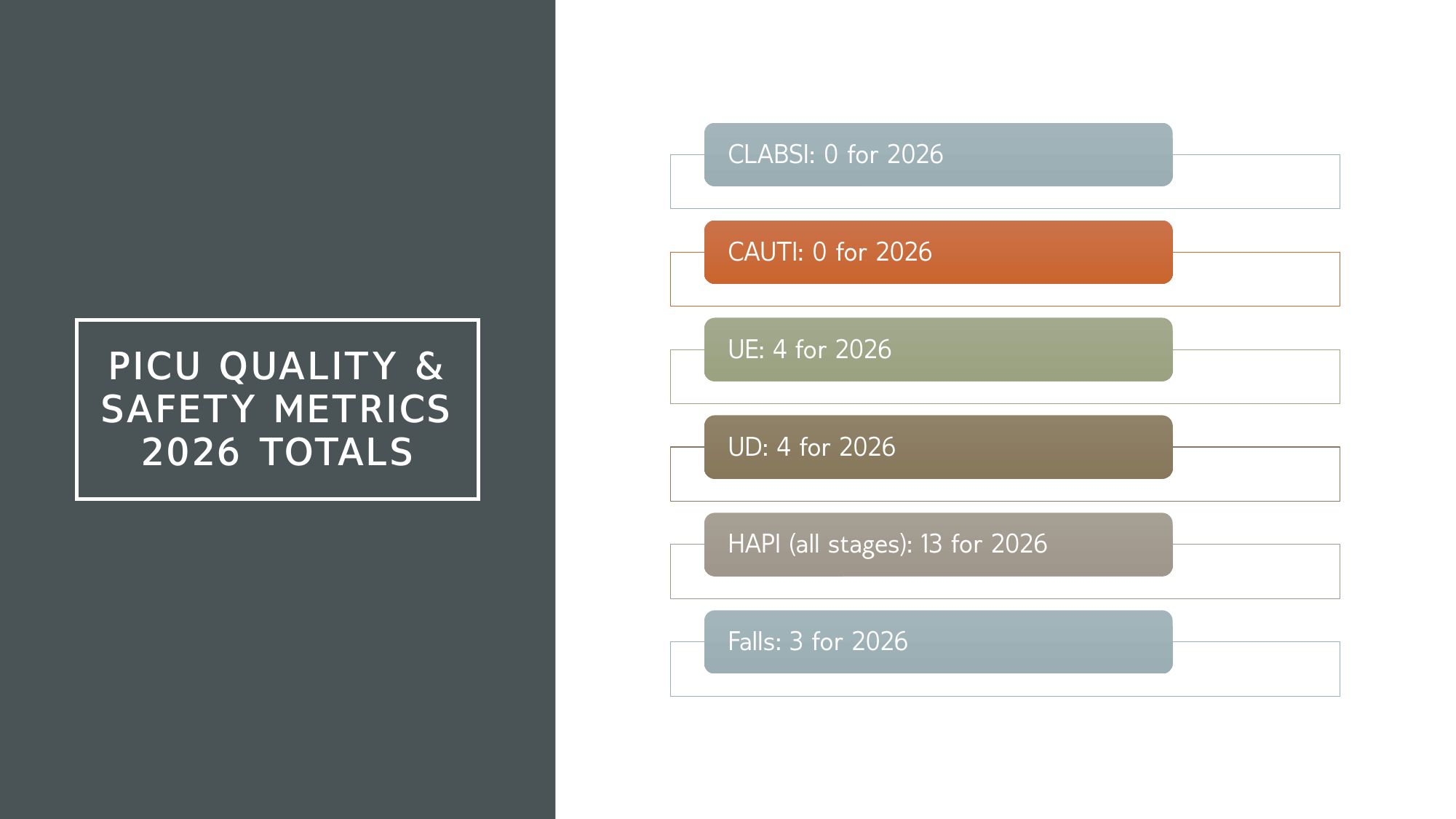

CLABSI: 0 for 2026
CAUTI: 0 for 2026
UE: 4 for 2026
UD: 4 for 2026
HAPI (all stages): 13 for 2026
Falls: 3 for 2026
# PICU Quality & Safety Metrics 2026 TOTALS